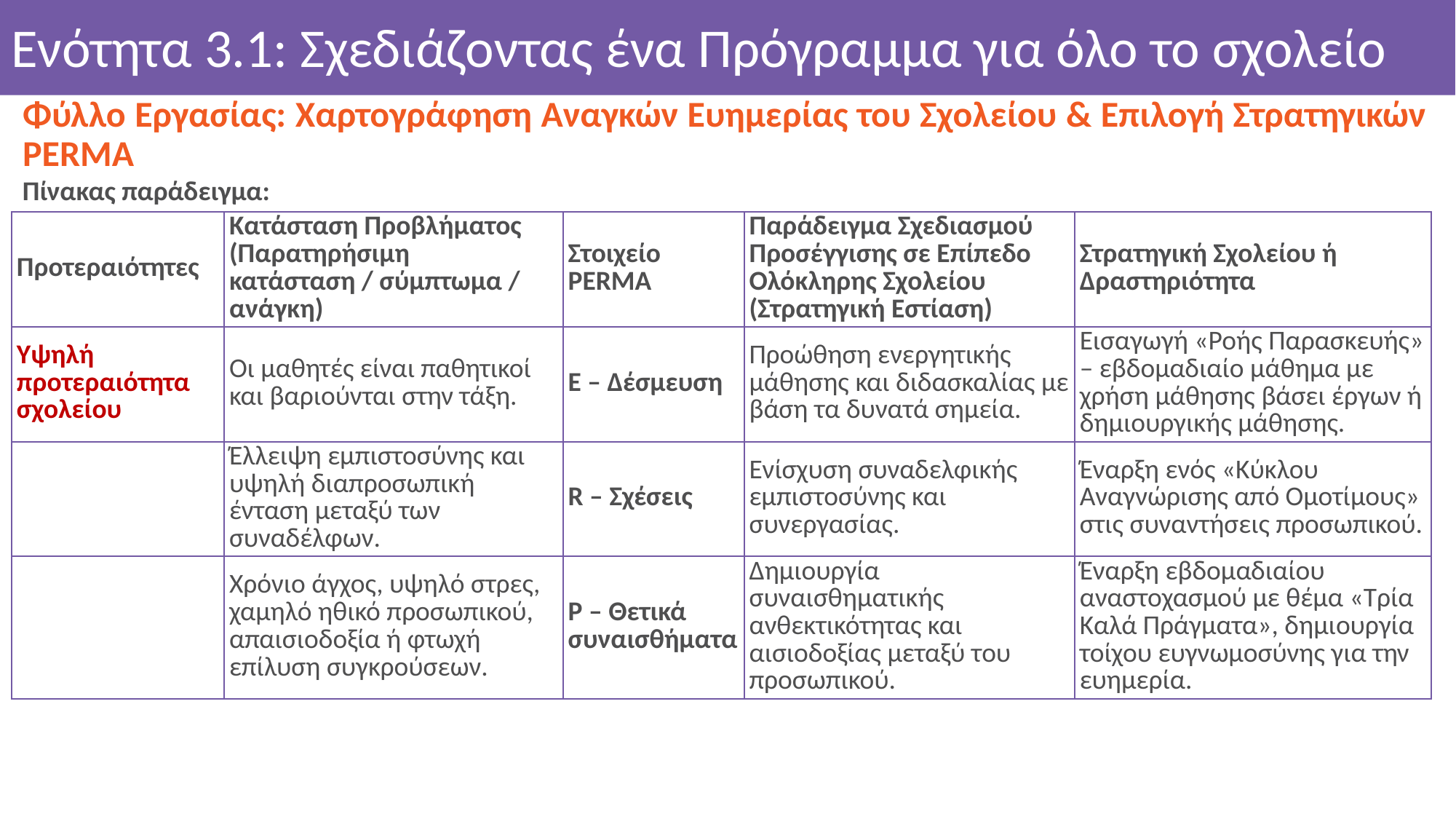

Ενότητα 3.1: Σχεδιάζοντας ένα Πρόγραμμα για όλο το σχολείο
Φύλλο Εργασίας: Χαρτογράφηση Αναγκών Ευημερίας του Σχολείου & Επιλογή Στρατηγικών PERMA
Πίνακας παράδειγμα:
| Προτεραιότητες | Κατάσταση Προβλήματος (Παρατηρήσιμη κατάσταση / σύμπτωμα / ανάγκη) | Στοιχείο PERMA | Παράδειγμα Σχεδιασμού Προσέγγισης σε Επίπεδο Ολόκληρης Σχολείου (Στρατηγική Εστίαση) | Στρατηγική Σχολείου ή Δραστηριότητα |
| --- | --- | --- | --- | --- |
| Υψηλή προτεραιότητα σχολείου | Οι μαθητές είναι παθητικοί και βαριούνται στην τάξη. | E – Δέσμευση | Προώθηση ενεργητικής μάθησης και διδασκαλίας με βάση τα δυνατά σημεία. | Εισαγωγή «Ροής Παρασκευής» – εβδομαδιαίο μάθημα με χρήση μάθησης βάσει έργων ή δημιουργικής μάθησης. |
|  | Έλλειψη εμπιστοσύνης και υψηλή διαπροσωπική ένταση μεταξύ των συναδέλφων. | R – Σχέσεις | Ενίσχυση συναδελφικής εμπιστοσύνης και συνεργασίας. | Έναρξη ενός «Κύκλου Αναγνώρισης από Ομοτίμους» στις συναντήσεις προσωπικού. |
|  | Χρόνιο άγχος, υψηλό στρες, χαμηλό ηθικό προσωπικού, απαισιοδοξία ή φτωχή επίλυση συγκρούσεων. | P – Θετικά συναισθήματα | Δημιουργία συναισθηματικής ανθεκτικότητας και αισιοδοξίας μεταξύ του προσωπικού. | Έναρξη εβδομαδιαίου αναστοχασμού με θέμα «Τρία Καλά Πράγματα», δημιουργία τοίχου ευγνωμοσύνης για την ευημερία. |